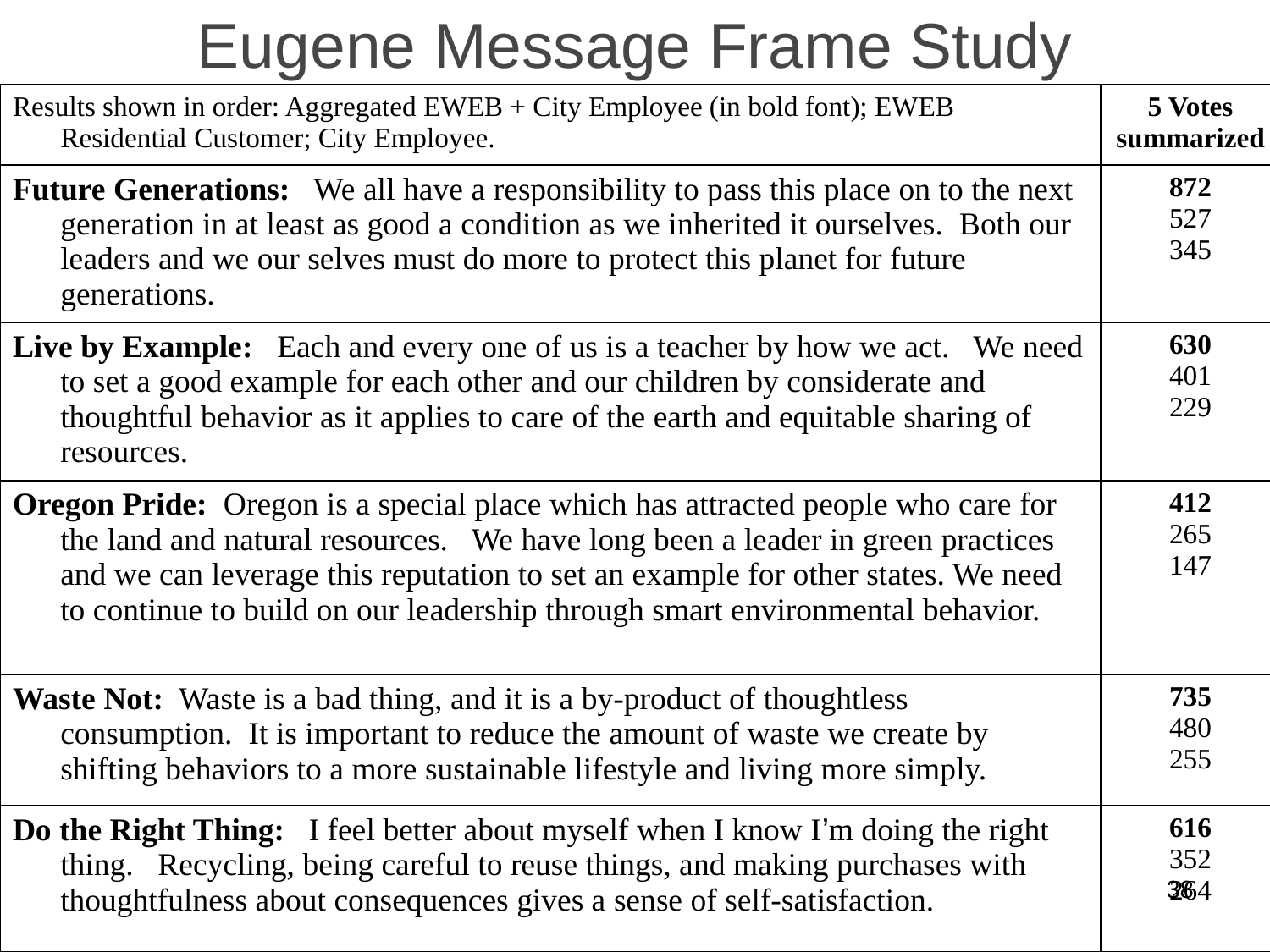

# Eugene Message Frame Study
| Results shown in order: Aggregated EWEB + City Employee (in bold font); EWEB Residential Customer; City Employee. | 5 Votes summarized |
| --- | --- |
| Future Generations: We all have a responsibility to pass this place on to the next generation in at least as good a condition as we inherited it ourselves. Both our leaders and we our selves must do more to protect this planet for future generations. | 872 527 345 |
| Live by Example: Each and every one of us is a teacher by how we act. We need to set a good example for each other and our children by considerate and thoughtful behavior as it applies to care of the earth and equitable sharing of resources. | 630 401 229 |
| Oregon Pride: Oregon is a special place which has attracted people who care for the land and natural resources. We have long been a leader in green practices and we can leverage this reputation to set an example for other states. We need to continue to build on our leadership through smart environmental behavior. | 412 265 147 |
| Waste Not: Waste is a bad thing, and it is a by-product of thoughtless consumption. It is important to reduce the amount of waste we create by shifting behaviors to a more sustainable lifestyle and living more simply. | 735 480 255 |
| Do the Right Thing: I feel better about myself when I know I’m doing the right thing. Recycling, being careful to reuse things, and making purchases with thoughtfulness about consequences gives a sense of self-satisfaction. | 616 352 264 |
38